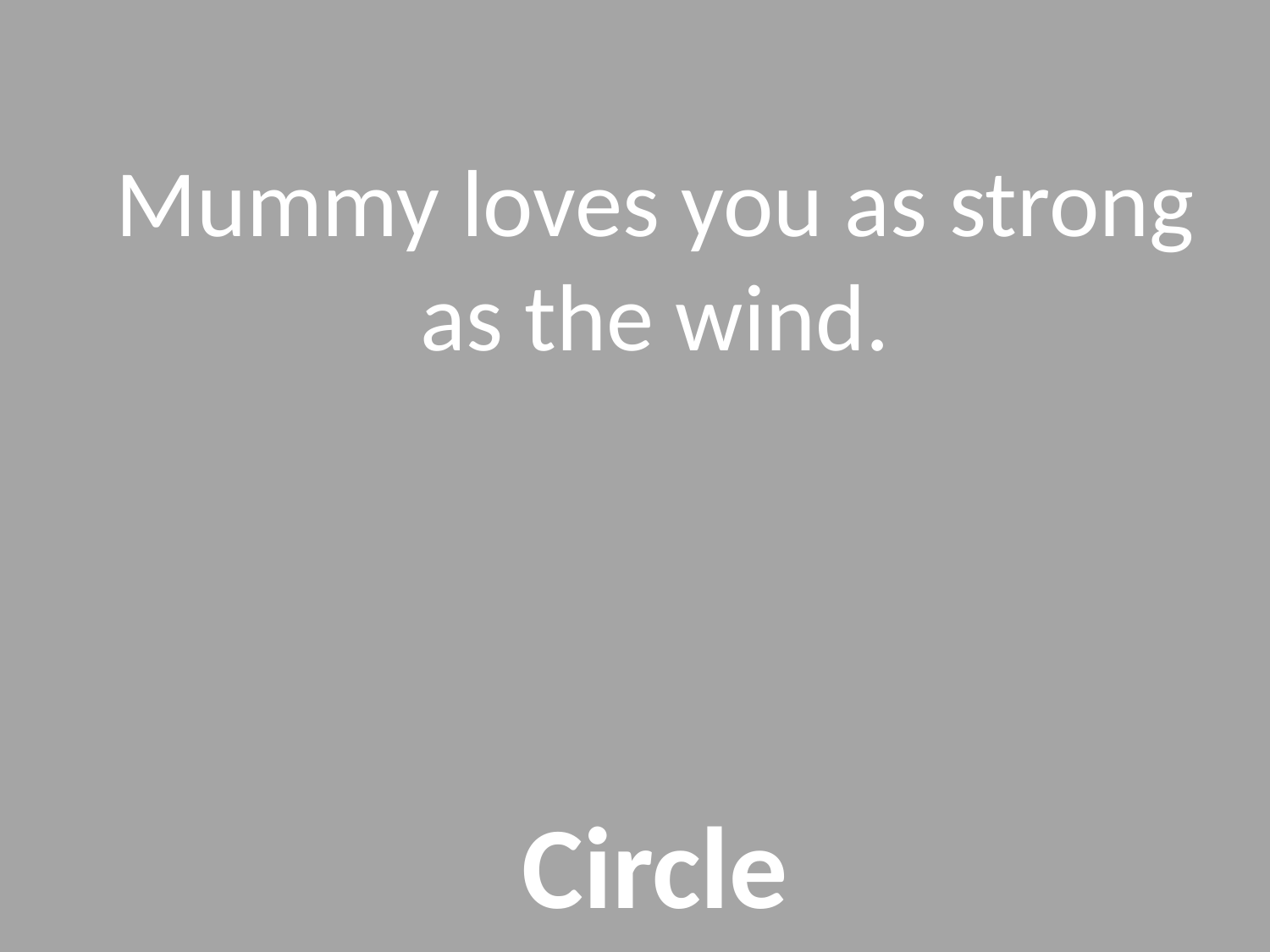

# Mummy loves you as strong as the wind.
Circle